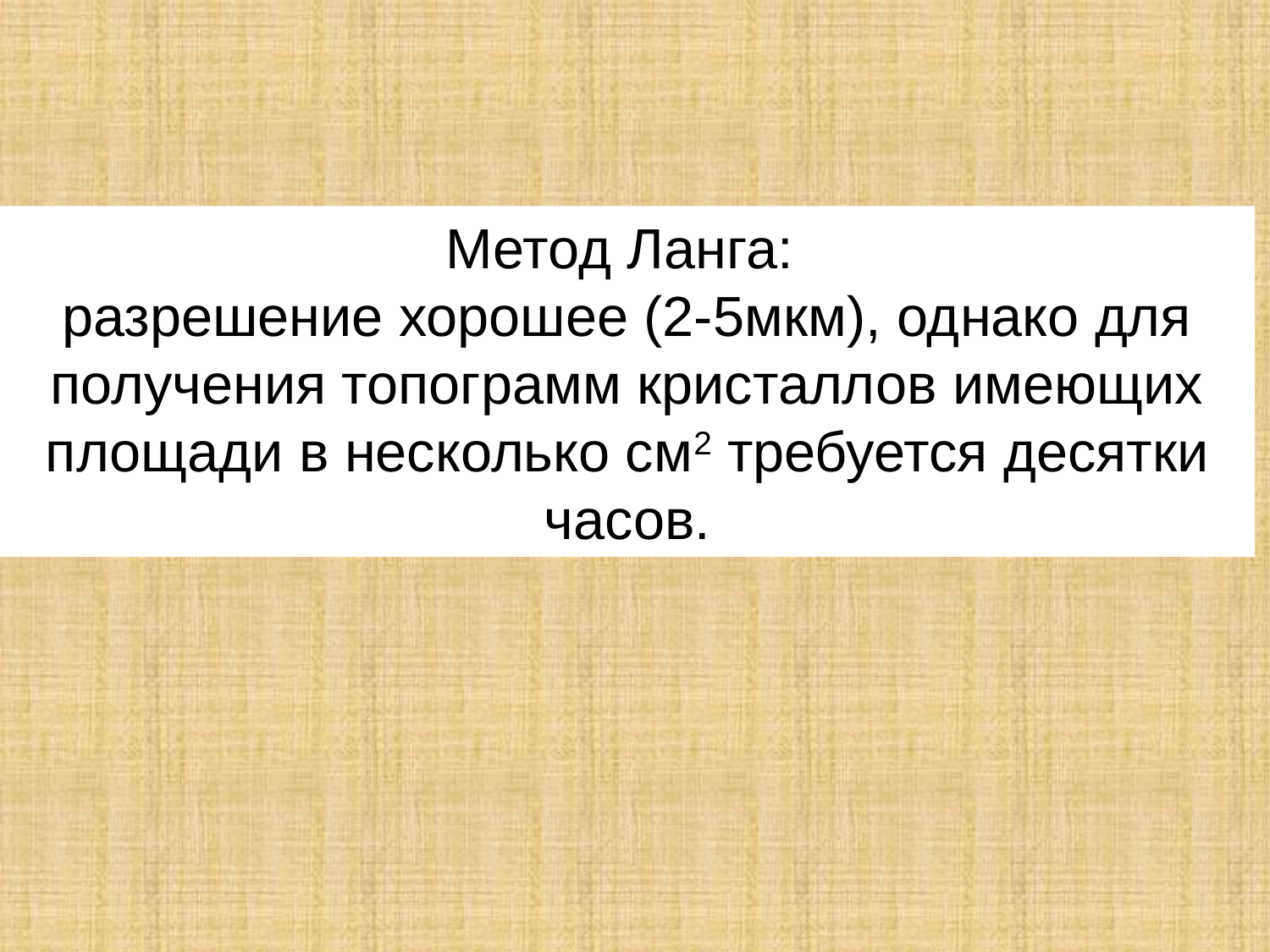

Метод Ланга:
разрешение хорошее (2-5мкм), однако для получения топограмм кристаллов имеющих площади в несколько см2 требуется десятки часов.